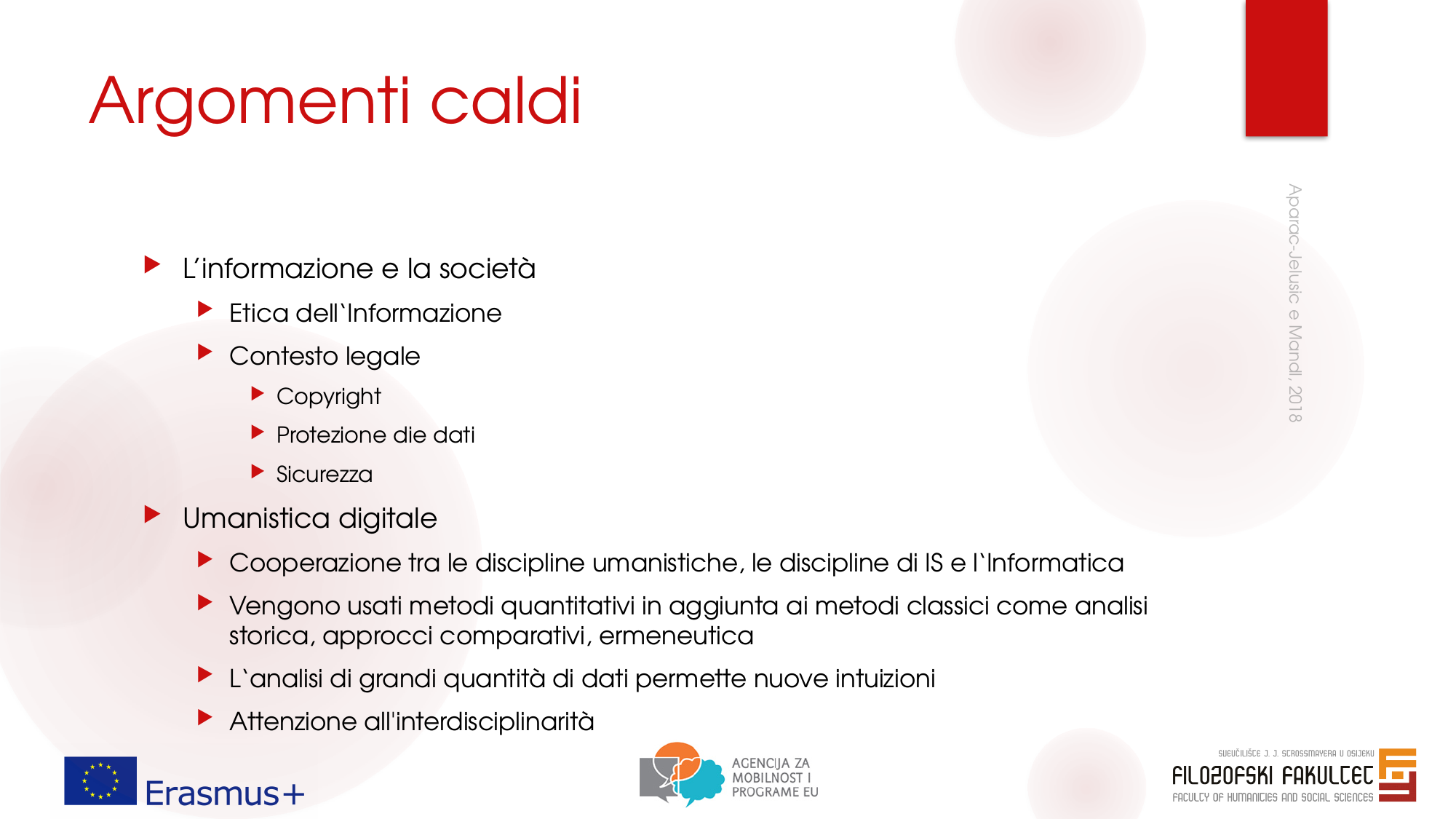

# Argomenti caldi
L’informazione e la società
Etica dell‘Informazione
Contesto legale
Copyright
Protezione die dati
Sicurezza
Umanistica digitale
Cooperazione tra le discipline umanistiche, le discipline di IS e l‘Informatica
Vengono usati metodi quantitativi in aggiunta ai metodi classici come analisi storica, approcci comparativi, ermeneutica
L‘analisi di grandi quantità di dati permette nuove intuizioni
Attenzione all'interdisciplinarità
Aparac-Jelusic e Mandl, 2018